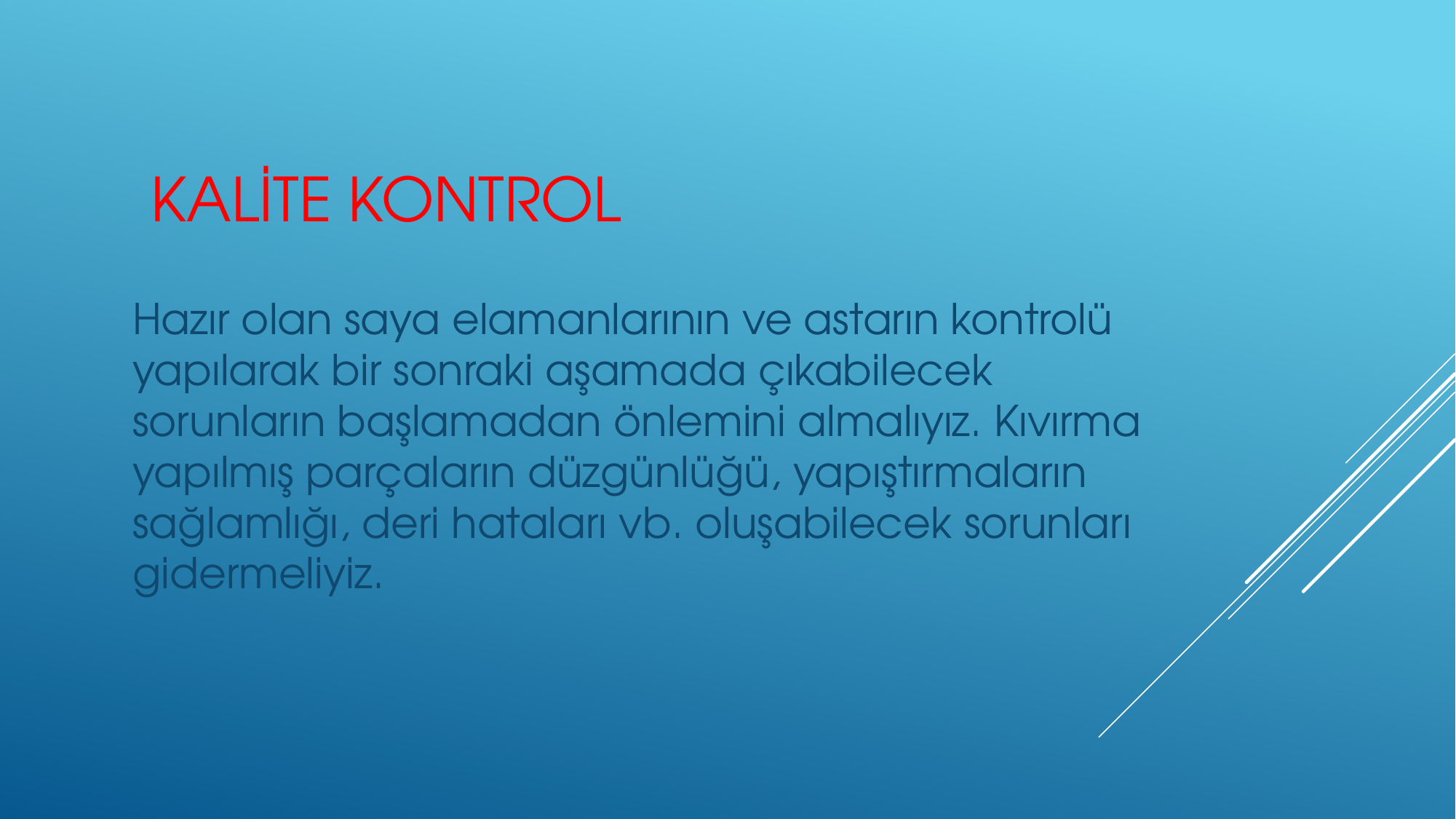

# KALİTE KONTROL
Hazır olan saya elamanlarının ve astarın kontrolü yapılarak bir sonraki aşamada çıkabilecek sorunların başlamadan önlemini almalıyız. Kıvırma yapılmış parçaların düzgünlüğü, yapıştırmaların sağlamlığı, deri hataları vb. oluşabilecek sorunları gidermeliyiz.